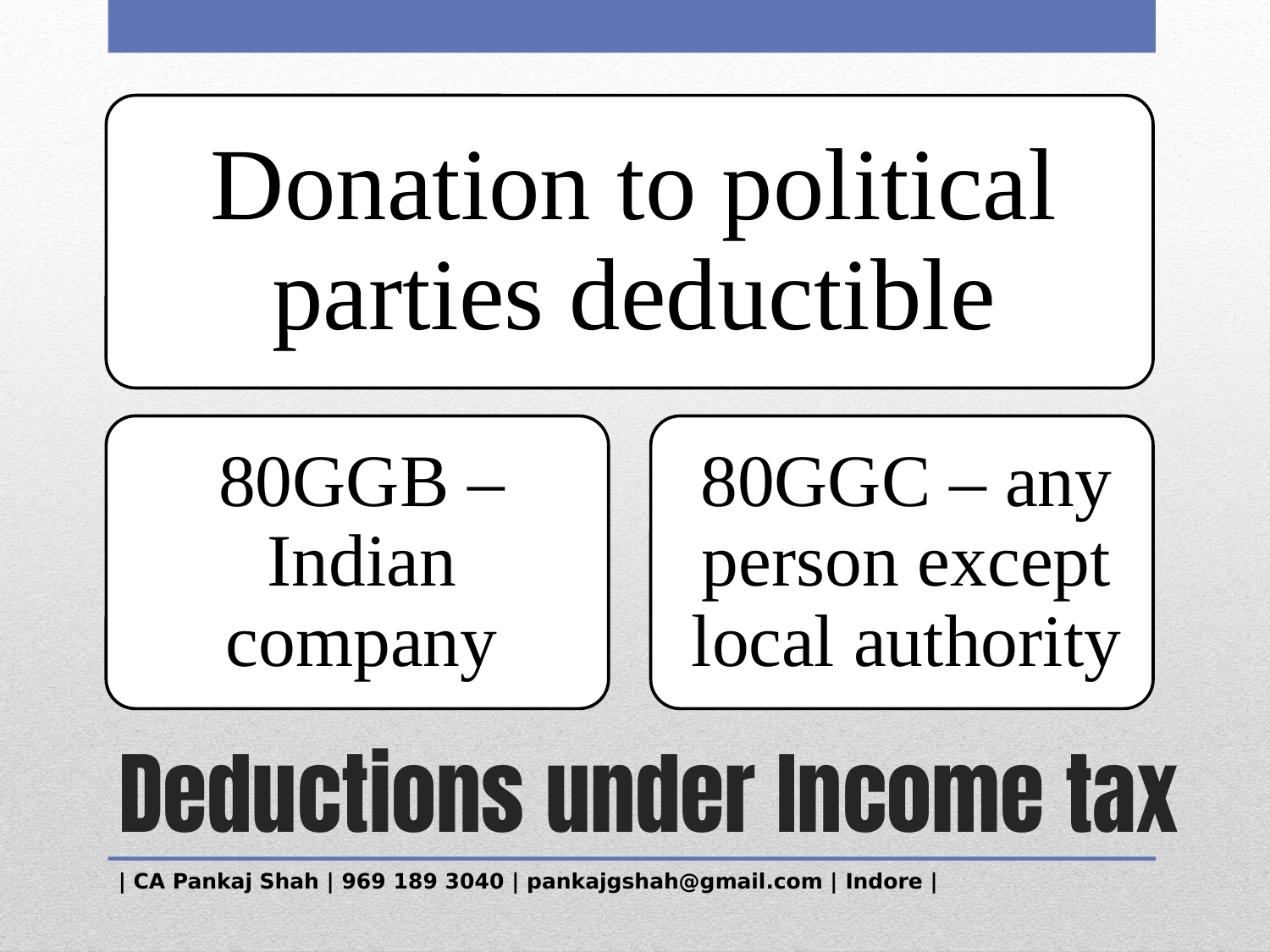

Donation to political parties deductible
80GGB – Indian company
80GGC – any person except local authority
# Deductions under Income tax
| CA Pankaj Shah | 969 189 3040 | pankajgshah@gmail.com | Indore |